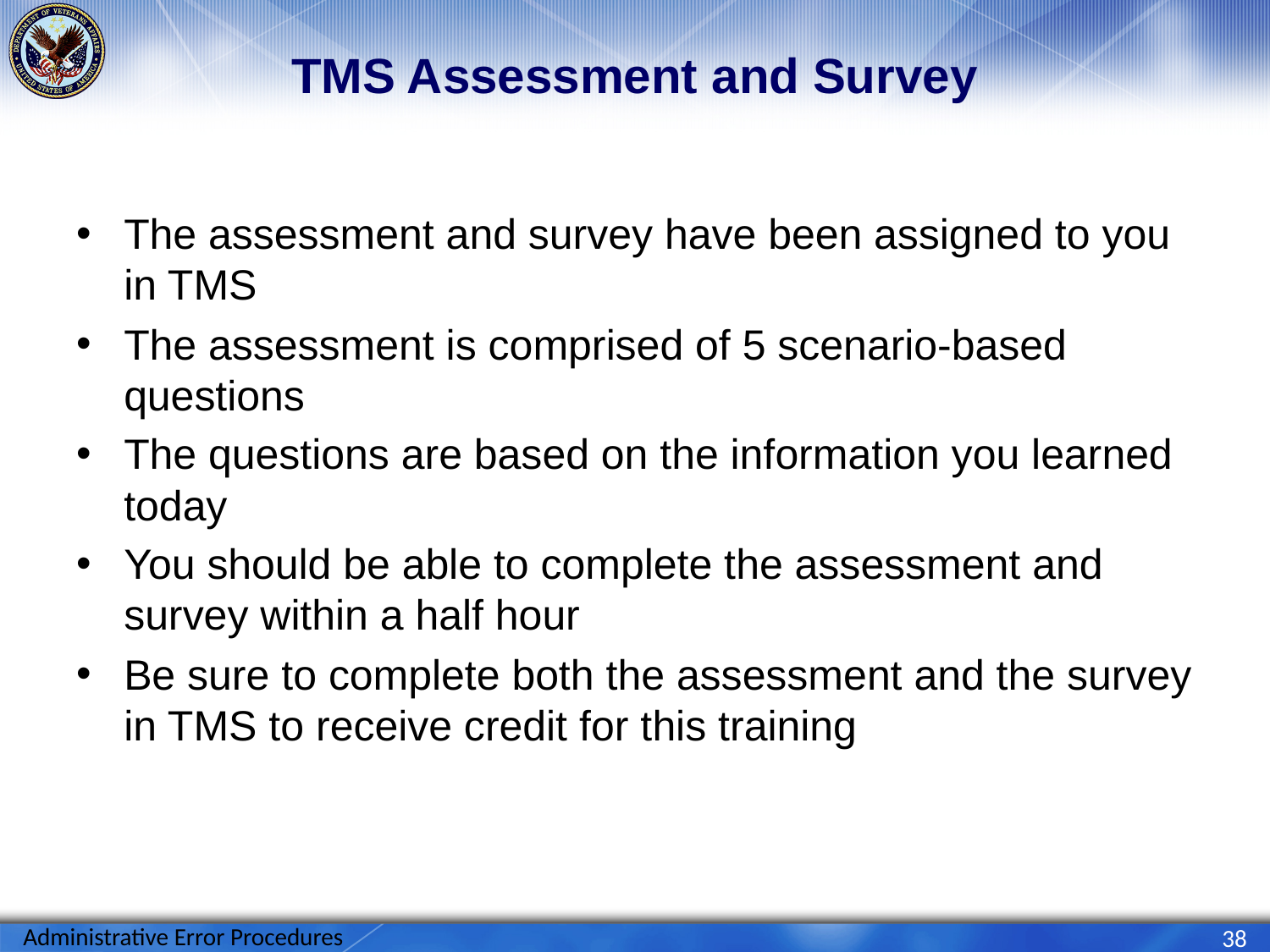

# TMS Assessment and Survey
The assessment and survey have been assigned to you in TMS
The assessment is comprised of 5 scenario-based questions
The questions are based on the information you learned today
You should be able to complete the assessment and survey within a half hour
Be sure to complete both the assessment and the survey in TMS to receive credit for this training

Administrative Error Procedures
38